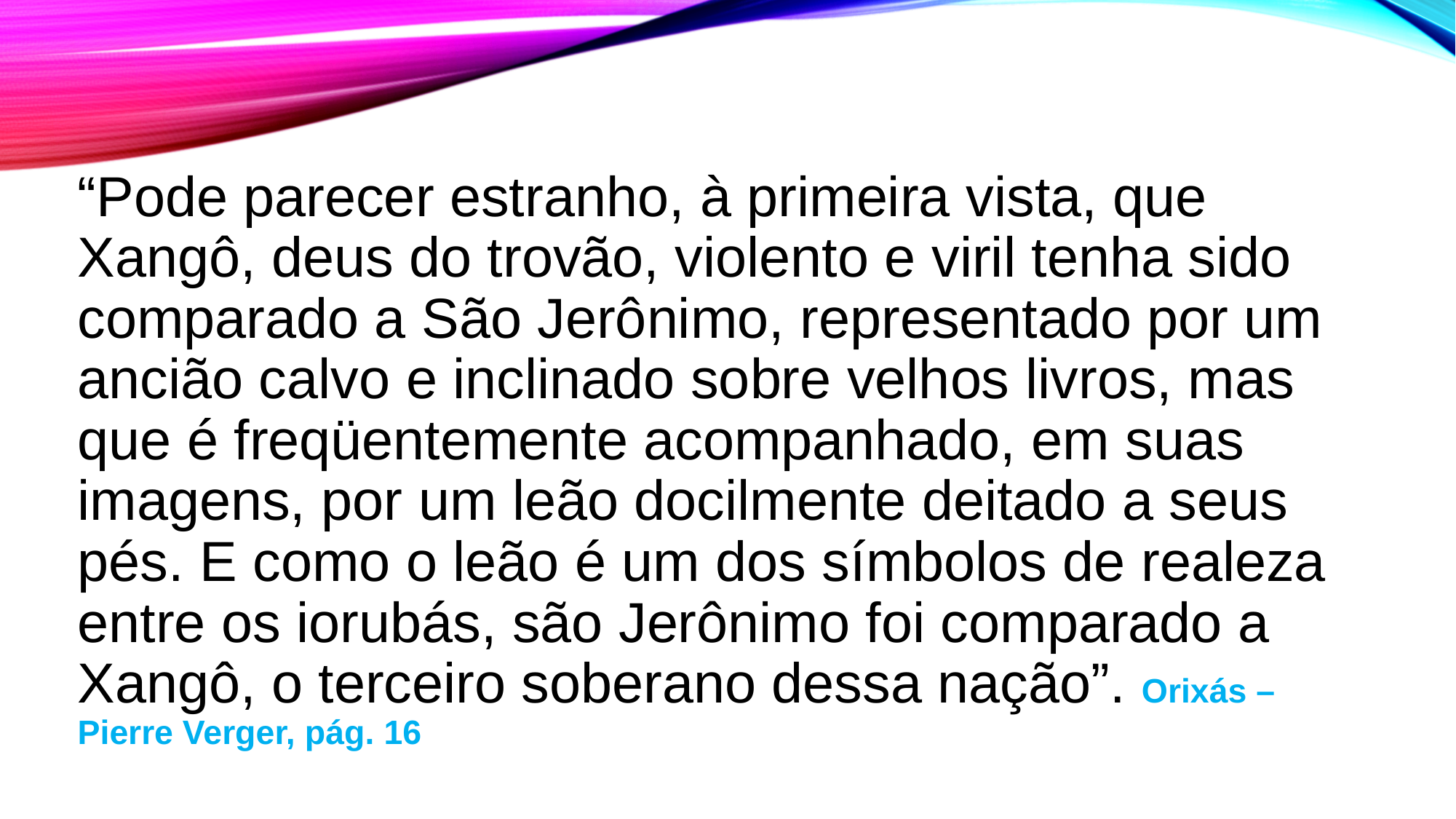

“Pode parecer estranho, à primeira vista, que Xangô, deus do trovão, violento e viril tenha sido comparado a São Jerônimo, representado por um ancião calvo e inclinado sobre velhos livros, mas que é freqüentemente acompanhado, em suas imagens, por um leão docilmente deitado a seus pés. E como o leão é um dos símbolos de realeza entre os iorubás, são Jerônimo foi comparado a Xangô, o terceiro soberano dessa nação”. Orixás – Pierre Verger, pág. 16